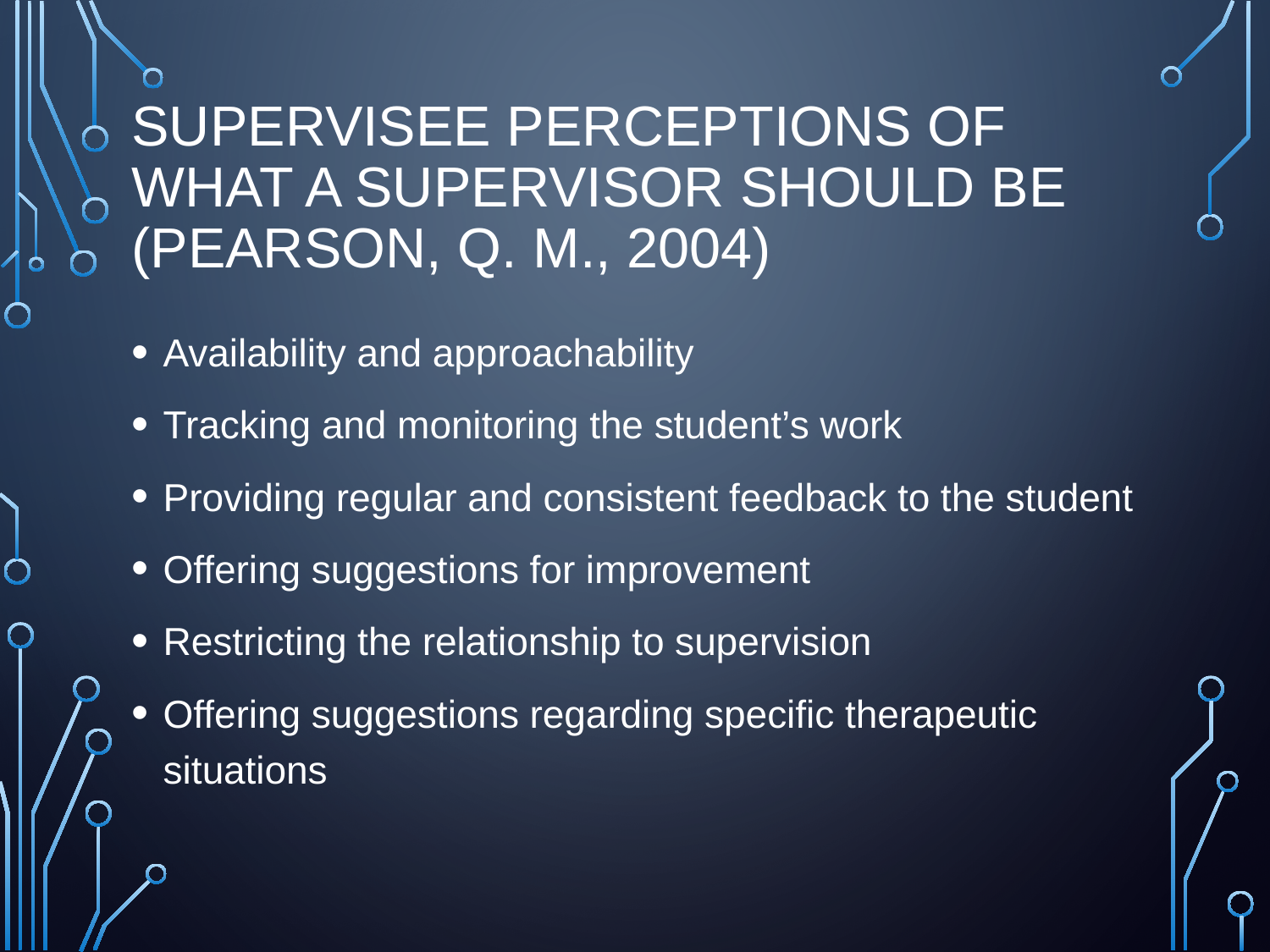

# Supervisee Perceptions of What A Supervisor Should Be (Pearson, Q. M., 2004)
Availability and approachability
Tracking and monitoring the student’s work
Providing regular and consistent feedback to the student
Offering suggestions for improvement
Restricting the relationship to supervision
Offering suggestions regarding specific therapeutic situations